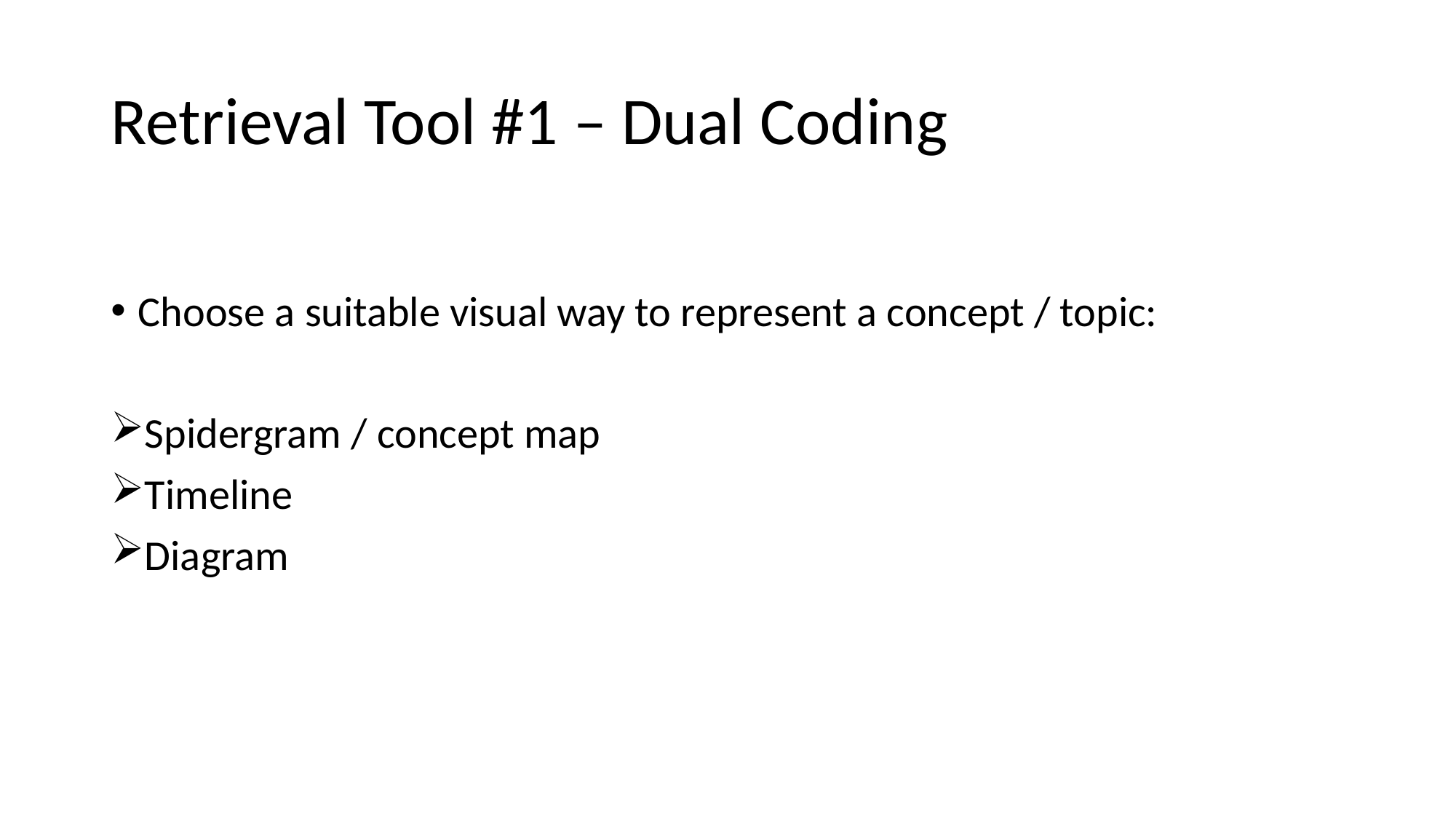

# Retrieval Tool #1 – Dual Coding

Choose a suitable visual way to represent a concept / topic:

Spidergram / concept map
Timeline
Diagram